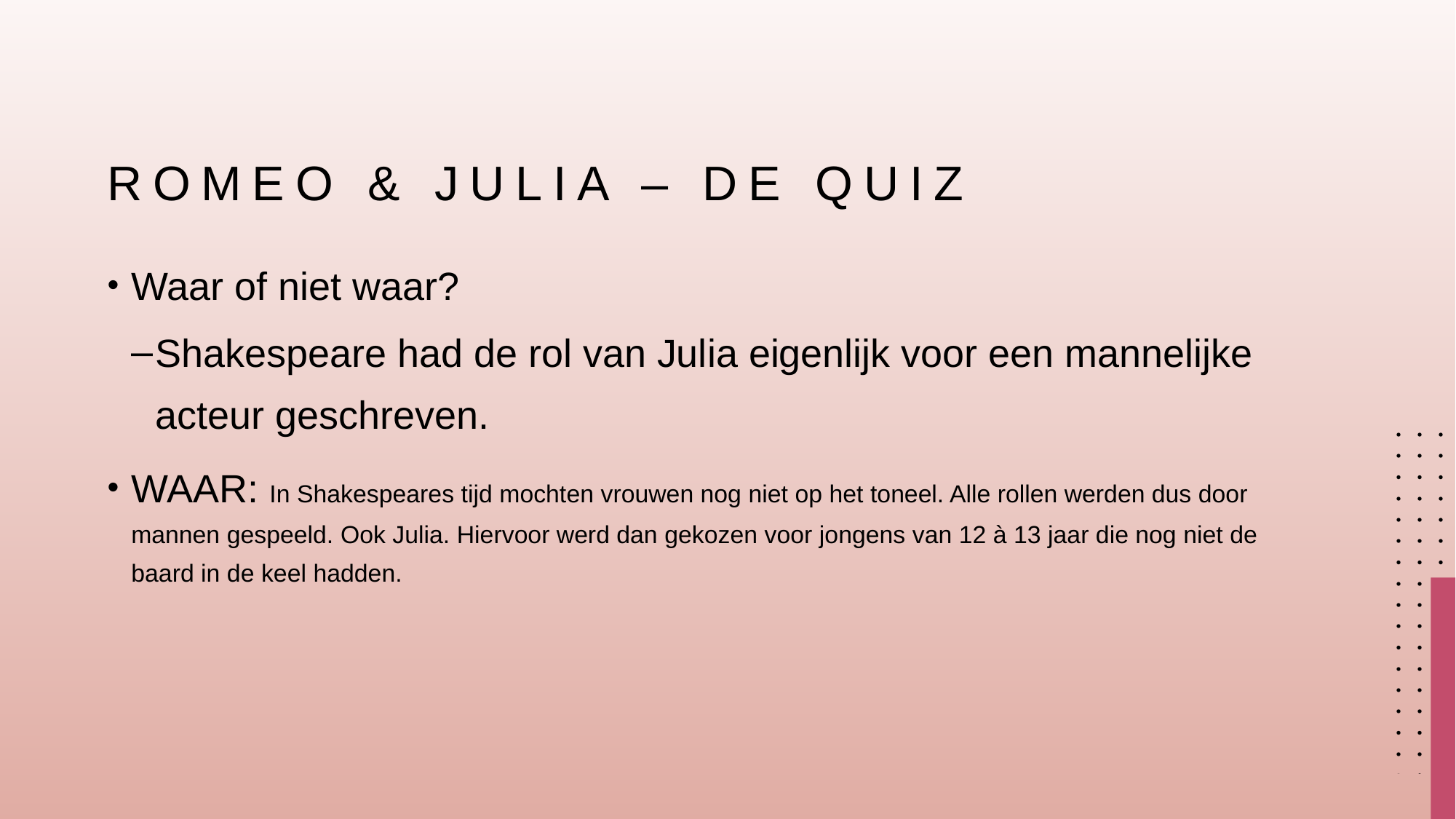

# Romeo & Julia – de quiz
Waar of niet waar?
Shakespeare had de rol van Julia eigenlijk voor een mannelijke acteur geschreven.
WAAR: In Shakespeares tijd mochten vrouwen nog niet op het toneel. Alle rollen werden dus door mannen gespeeld. Ook Julia. Hiervoor werd dan gekozen voor jongens van 12 à 13 jaar die nog niet de baard in de keel hadden.